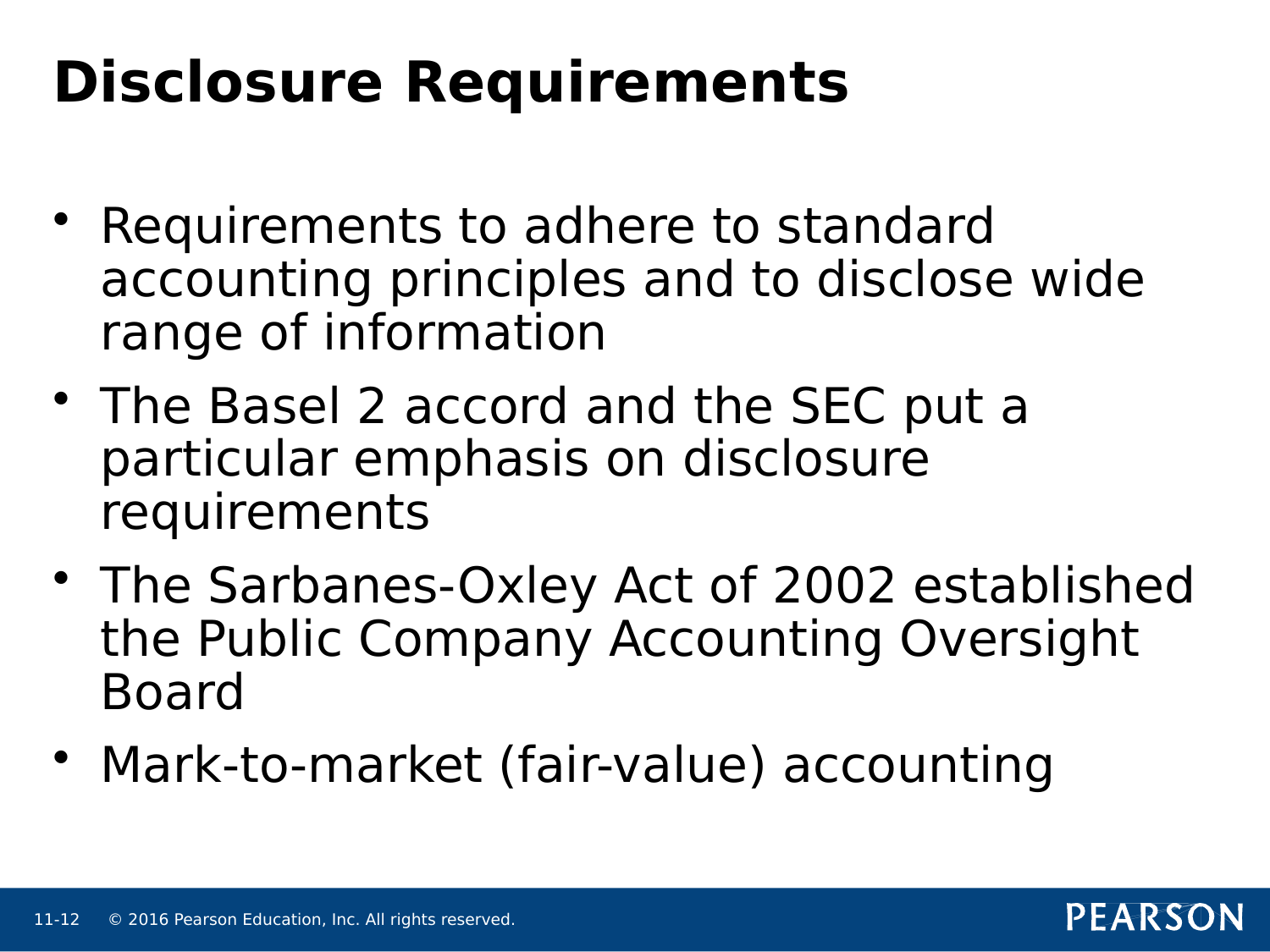

# Disclosure Requirements
Requirements to adhere to standard accounting principles and to disclose wide range of information
The Basel 2 accord and the SEC put a particular emphasis on disclosure requirements
The Sarbanes-Oxley Act of 2002 established the Public Company Accounting Oversight Board
Mark-to-market (fair-value) accounting